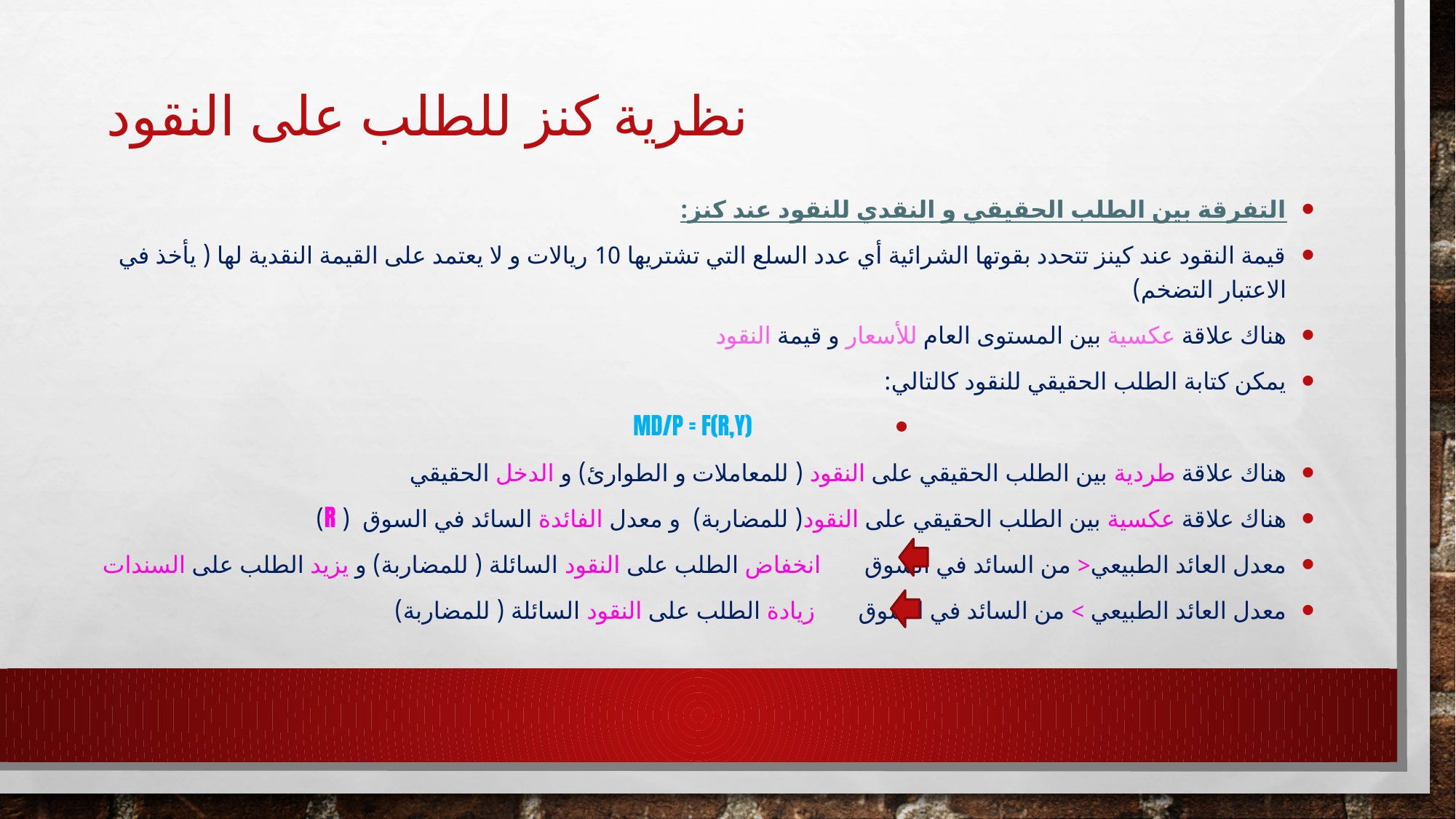

# نظرية كنز للطلب على النقود
التفرقة بين الطلب الحقيقي و النقدي للنقود عند كنز:
قيمة النقود عند كينز تتحدد بقوتها الشرائية أي عدد السلع التي تشتريها 10 ريالات و لا يعتمد على القيمة النقدية لها ( يأخذ في الاعتبار التضخم)
هناك علاقة عكسية بين المستوى العام للأسعار و قيمة النقود
يمكن كتابة الطلب الحقيقي للنقود كالتالي:
 Md/P = f(r,y)
هناك علاقة طردية بين الطلب الحقيقي على النقود ( للمعاملات و الطوارئ) و الدخل الحقيقي
هناك علاقة عكسية بين الطلب الحقيقي على النقود( للمضاربة)  و معدل الفائدة السائد في السوق  ( r)
معدل العائد الطبيعي< من السائد في السوق       انخفاض الطلب على النقود السائلة ( للمضاربة) و يزيد الطلب على السندات
معدل العائد الطبيعي > من السائد في السوق       زيادة الطلب على النقود السائلة ( للمضاربة)